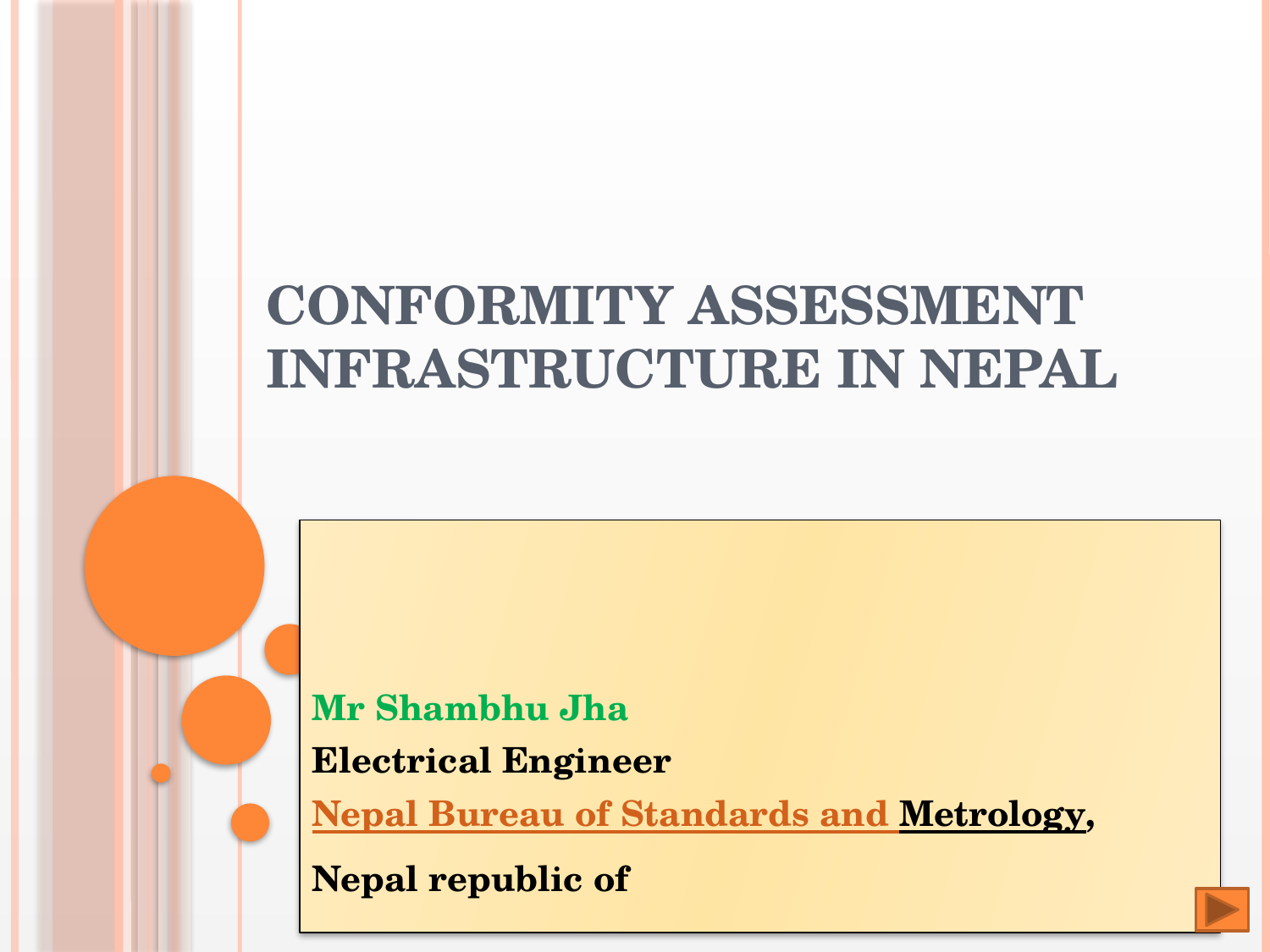

# Conformity Assessment Infrastructure in Nepal

Mr Shambhu Jha
Electrical Engineer
Nepal Bureau of Standards and Metrology,
Nepal republic of